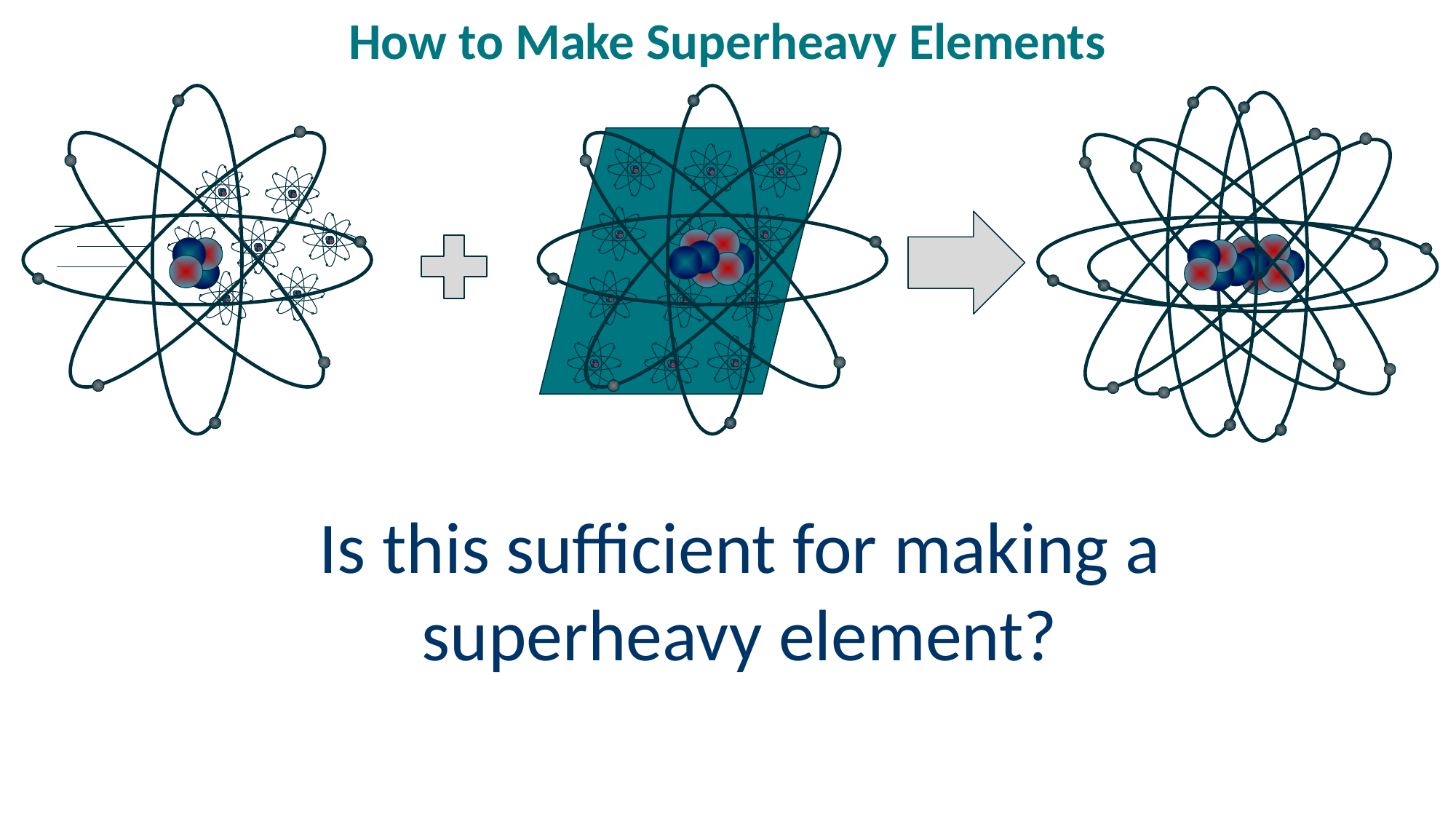

# How to Make Superheavy Elements

Is this sufficient for making a superheavy element?